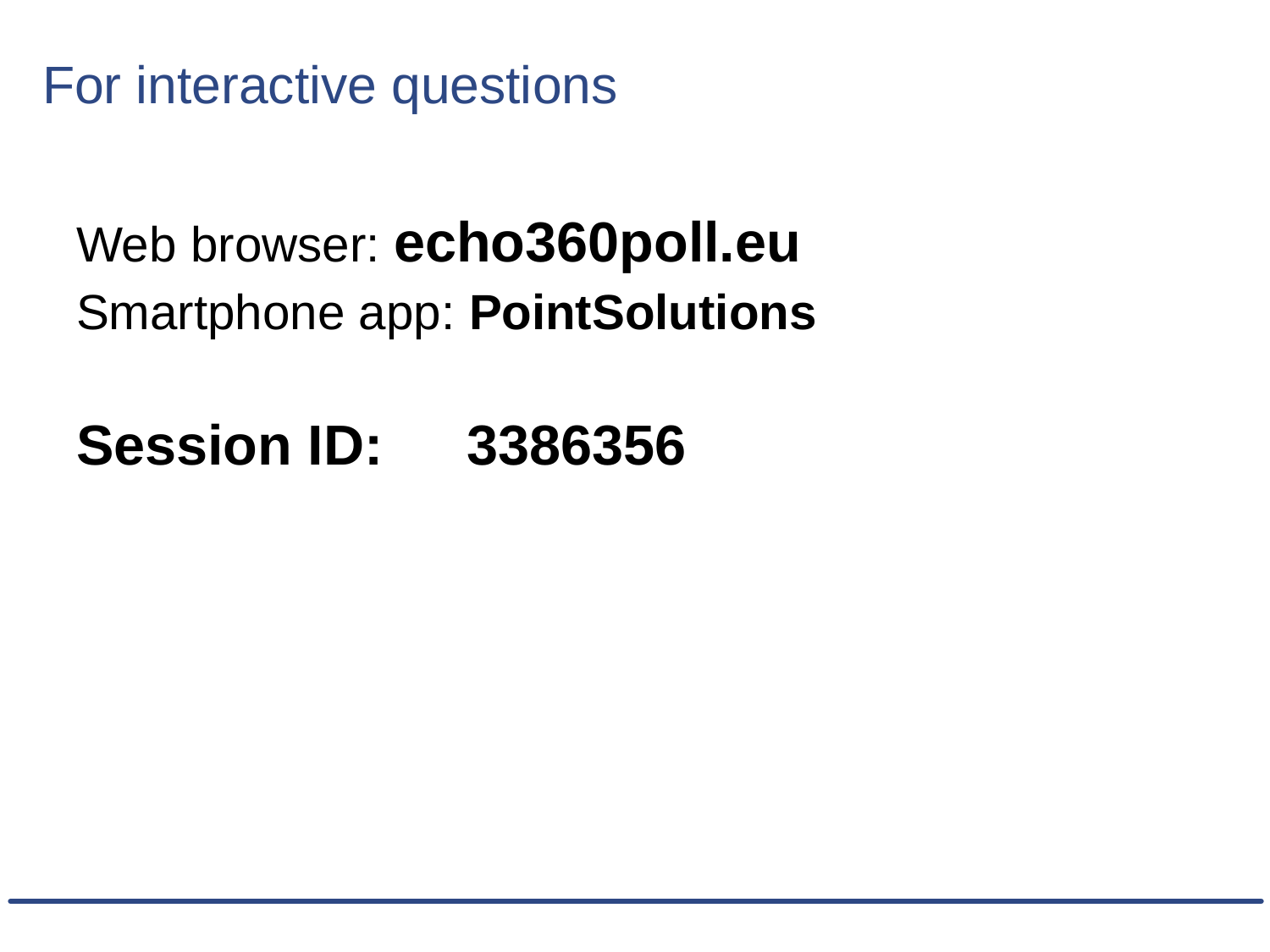

# For interactive questions

Web browser: echo360poll.eu
Smartphone app: PointSolutions

Session ID: 	 3386356